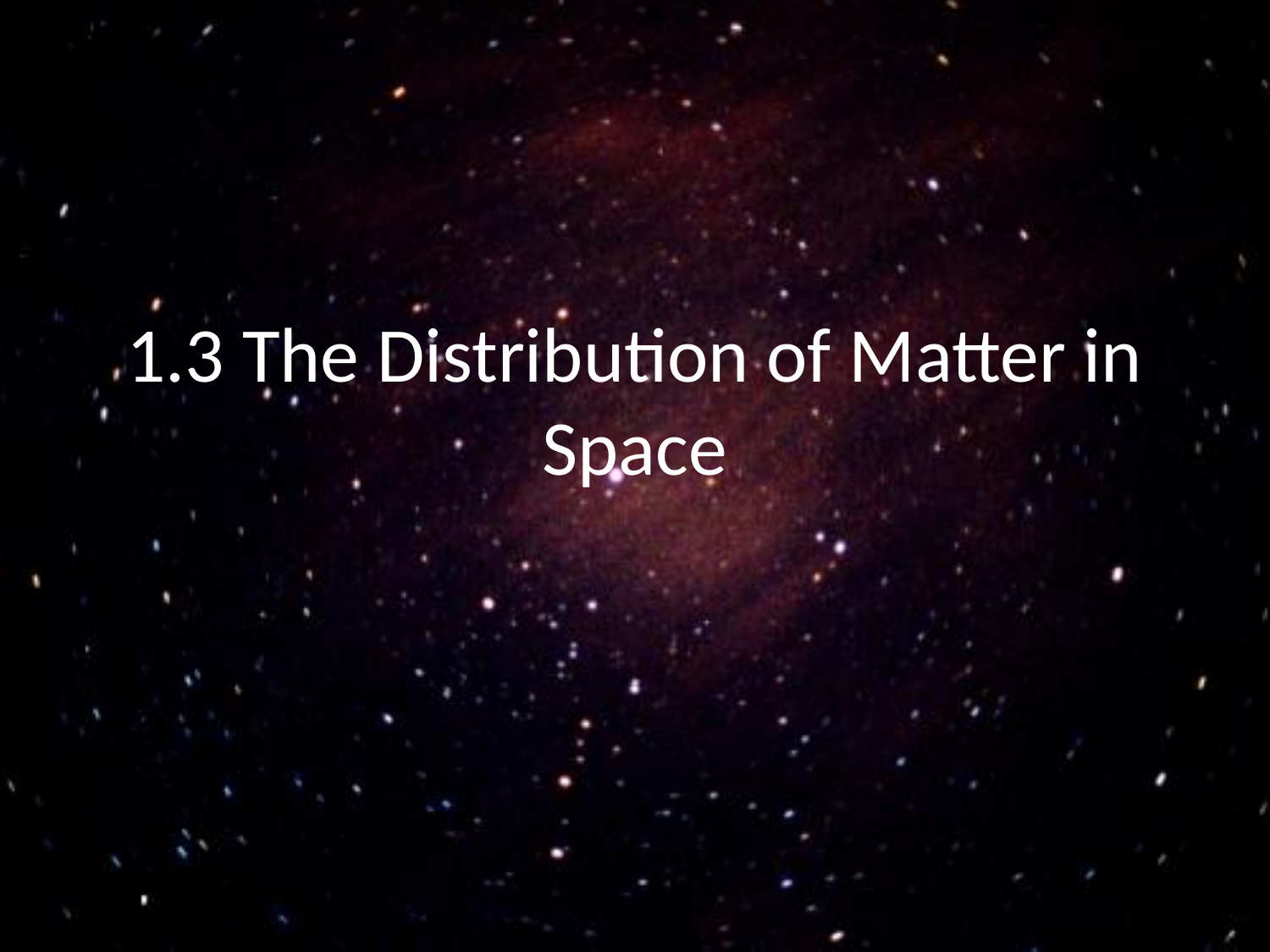

# 1.3 The Distribution of Matter in Space